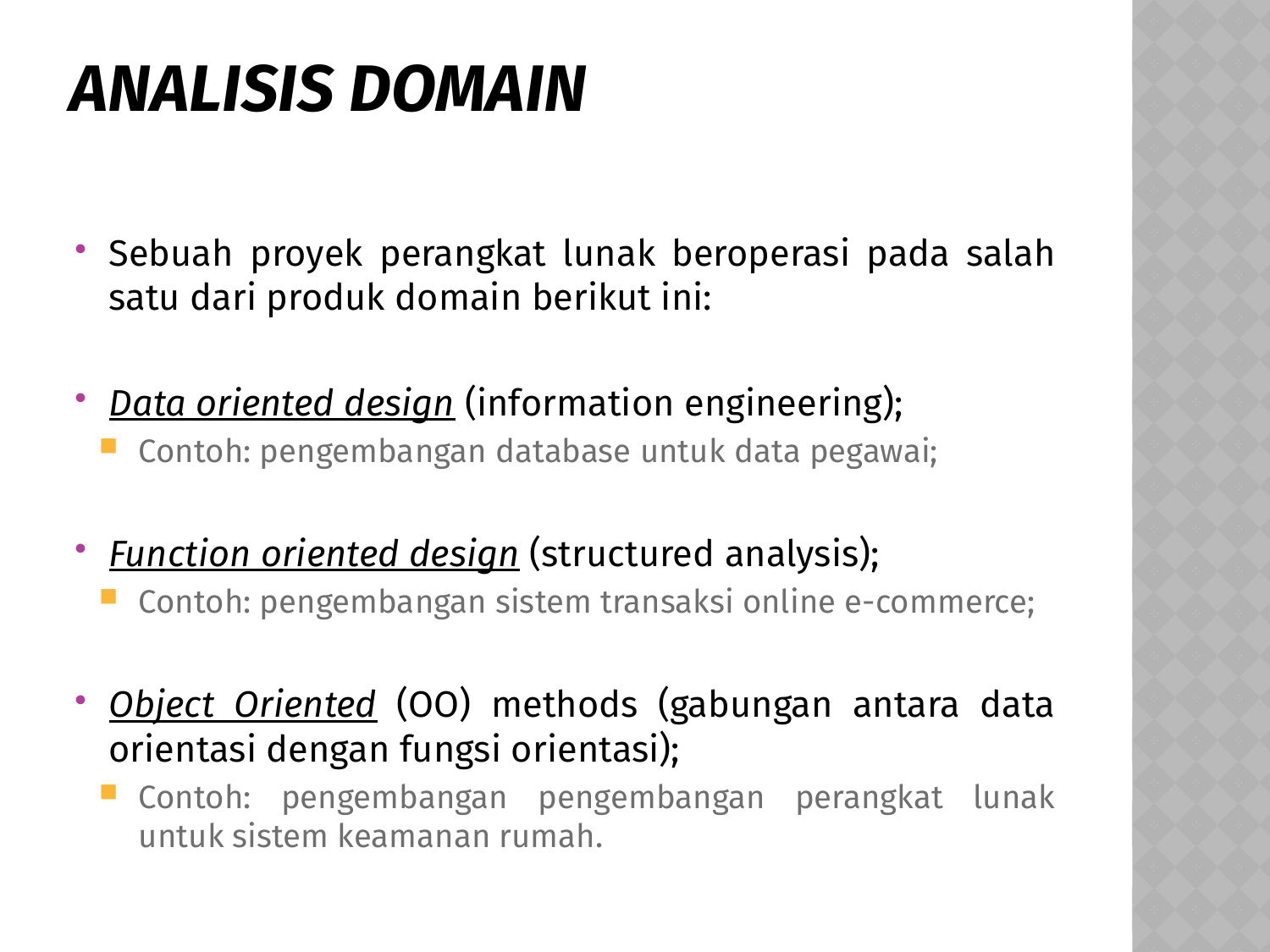

# Analisis domain
Sebuah proyek perangkat lunak beroperasi pada salah satu dari produk domain berikut ini:

Data oriented design (information engineering);
Contoh: pengembangan database untuk data pegawai;

Function oriented design (structured analysis);
Contoh: pengembangan sistem transaksi online e-commerce;

Object Oriented (OO) methods (gabungan antara data orientasi dengan fungsi orientasi);
Contoh: pengembangan pengembangan perangkat lunak untuk sistem keamanan rumah.